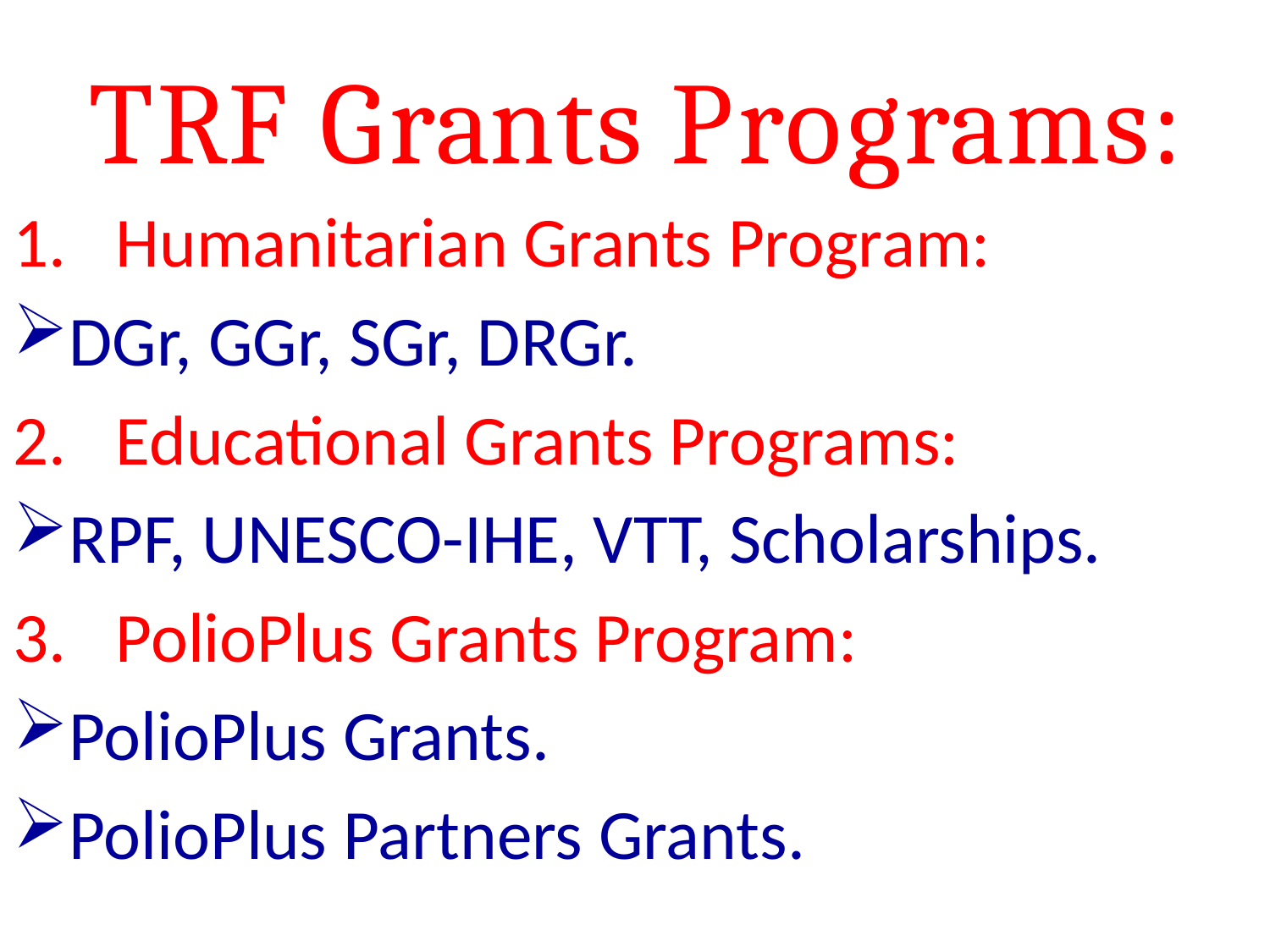

# TRF Grants Programs:
Humanitarian Grants Program:
DGr, GGr, SGr, DRGr.
Educational Grants Programs:
RPF, UNESCO-IHE, VTT, Scholarships.
PolioPlus Grants Program:
PolioPlus Grants.
PolioPlus Partners Grants.